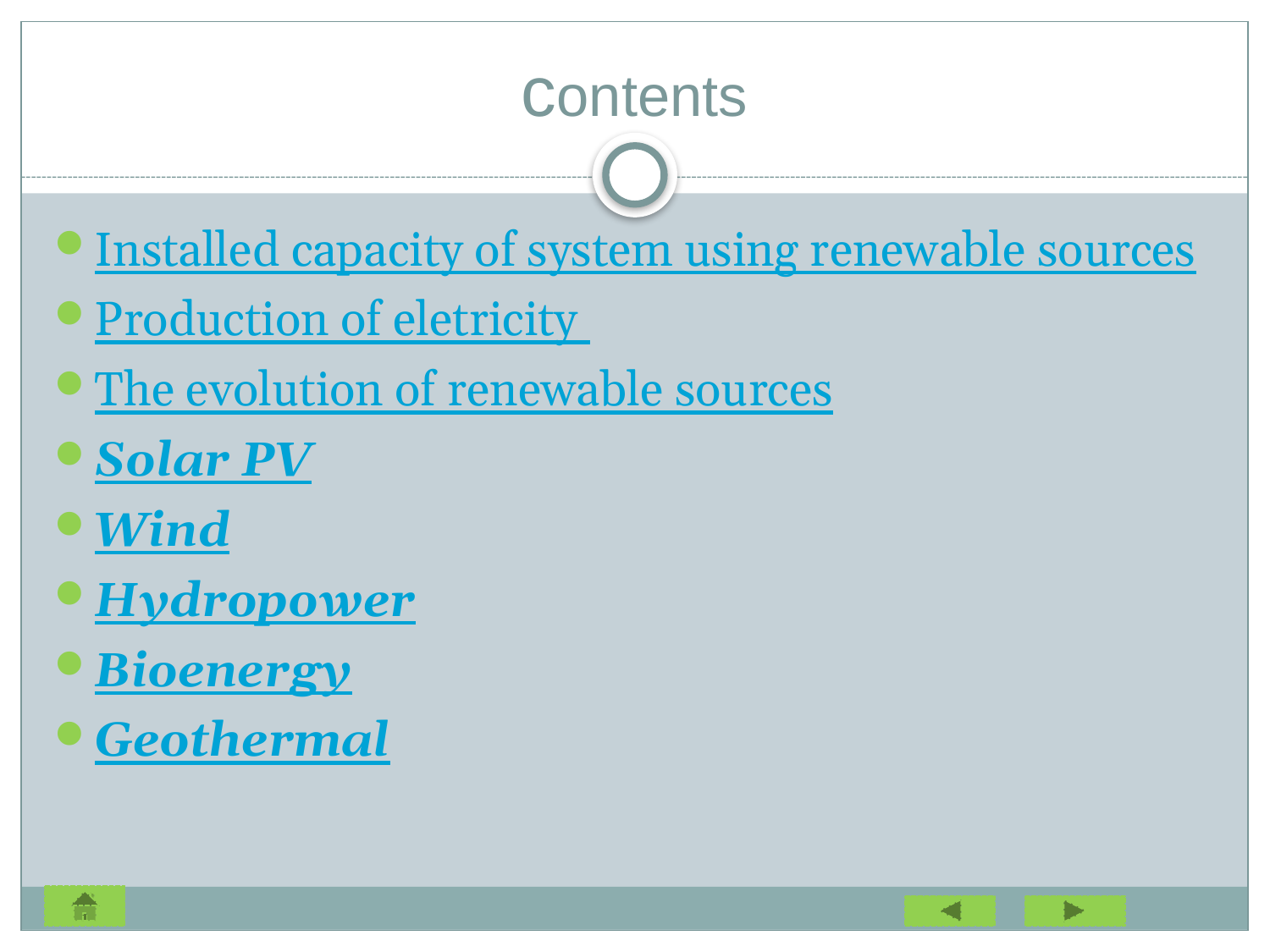

# contents
Installed capacity of system using renewable sources
Production of eletricity
The evolution of renewable sources
Solar PV
Wind
Hydropower
Bioenergy
Geothermal